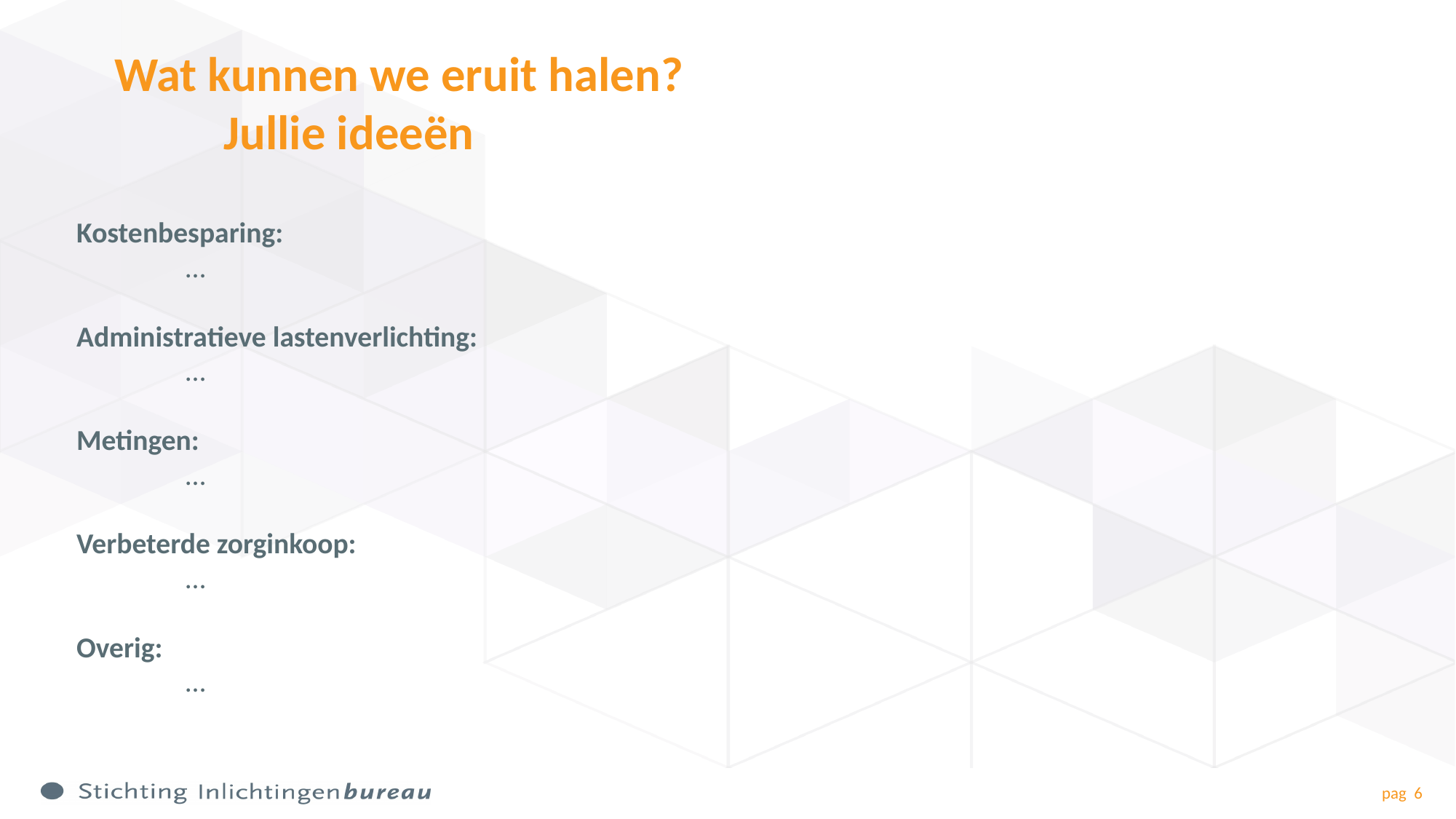

# Wat kunnen we eruit halen? Jullie ideeën

Kostenbesparing:
	…

Administratieve lastenverlichting:
	…

Metingen:
	…

Verbeterde zorginkoop:
	…

Overig:
	…